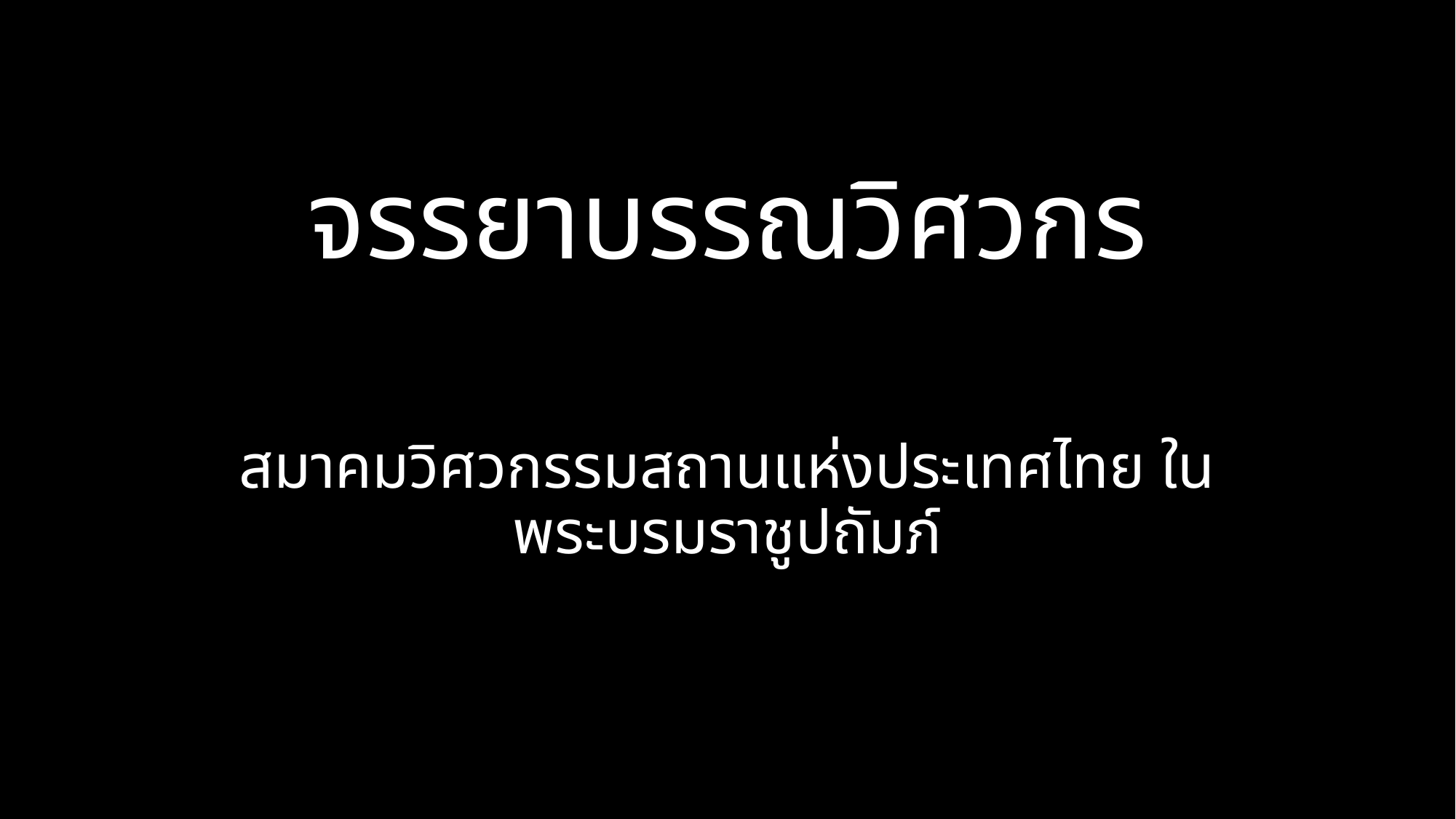

# จรรยาบรรณวิศวกร
สมาคมวิศวกรรมสถานแห่งประเทศไทย ในพระบรมราชูปถัมภ์